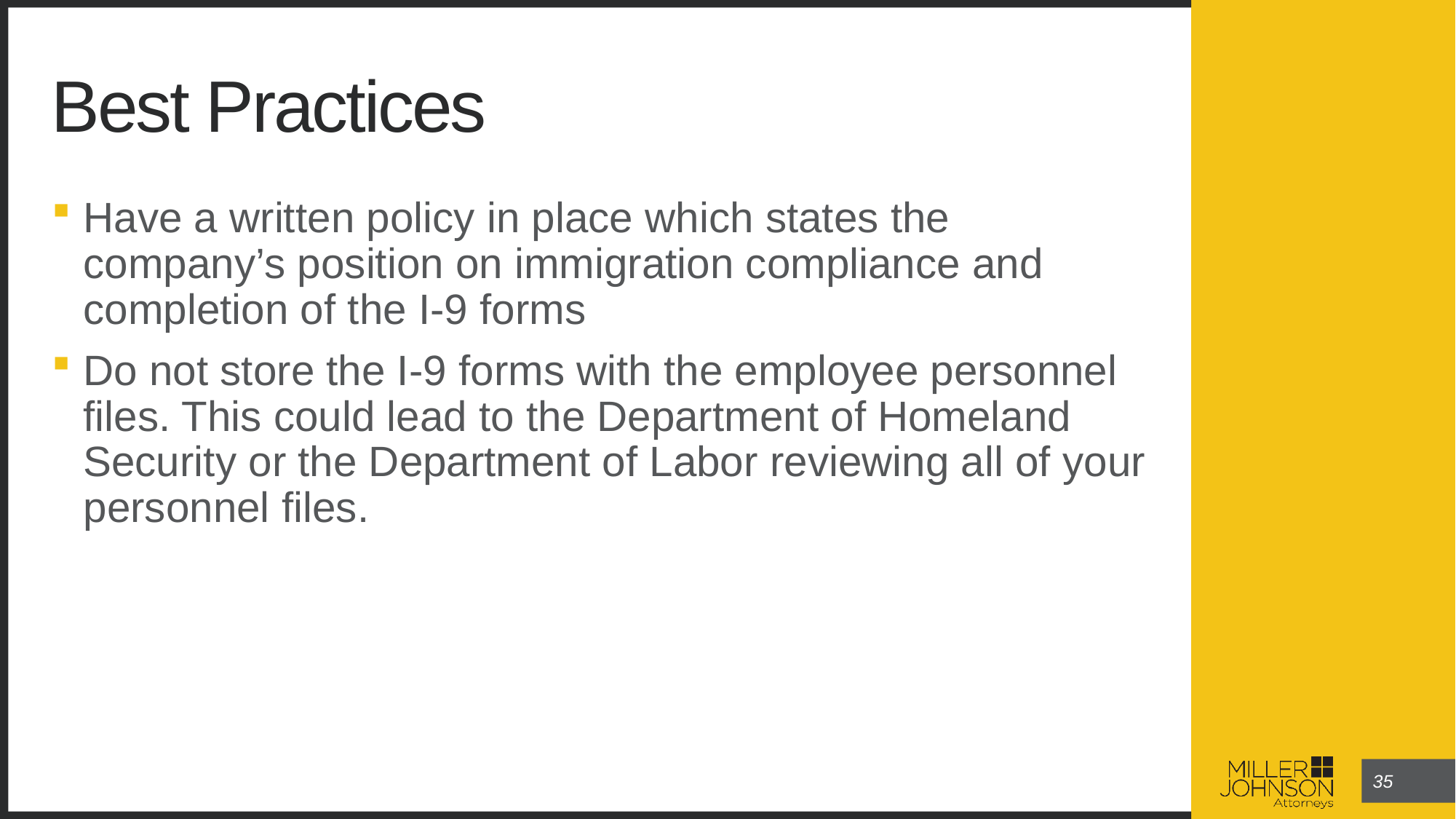

35
# Best Practices
Have a written policy in place which states the company’s position on immigration compliance and completion of the I-9 forms
Do not store the I-9 forms with the employee personnel files. This could lead to the Department of Homeland Security or the Department of Labor reviewing all of your personnel files.